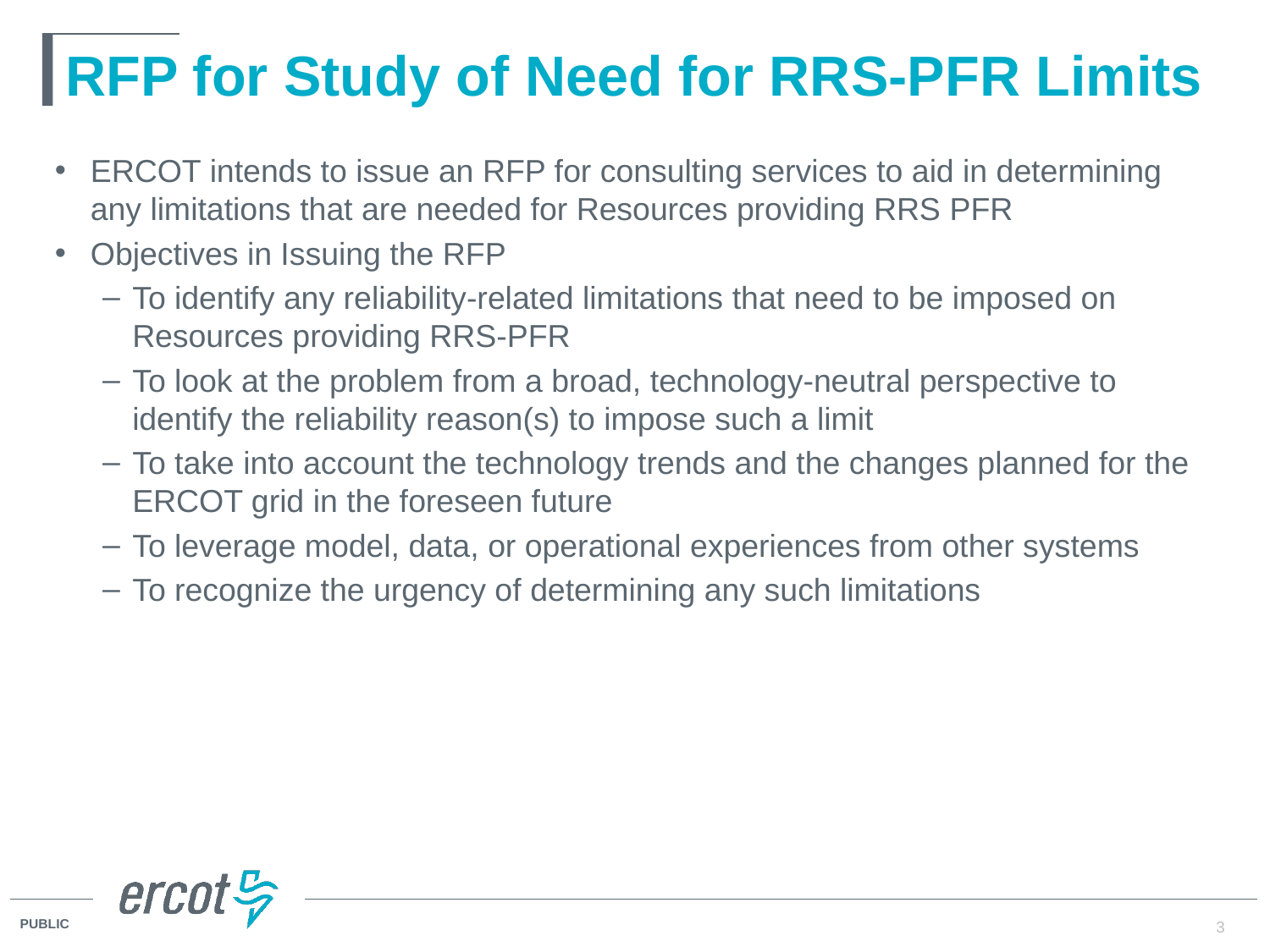

# RFP for Study of Need for RRS-PFR Limits
ERCOT intends to issue an RFP for consulting services to aid in determining any limitations that are needed for Resources providing RRS PFR
Objectives in Issuing the RFP
To identify any reliability-related limitations that need to be imposed on Resources providing RRS-PFR
To look at the problem from a broad, technology-neutral perspective to identify the reliability reason(s) to impose such a limit
To take into account the technology trends and the changes planned for the ERCOT grid in the foreseen future
To leverage model, data, or operational experiences from other systems
To recognize the urgency of determining any such limitations

3